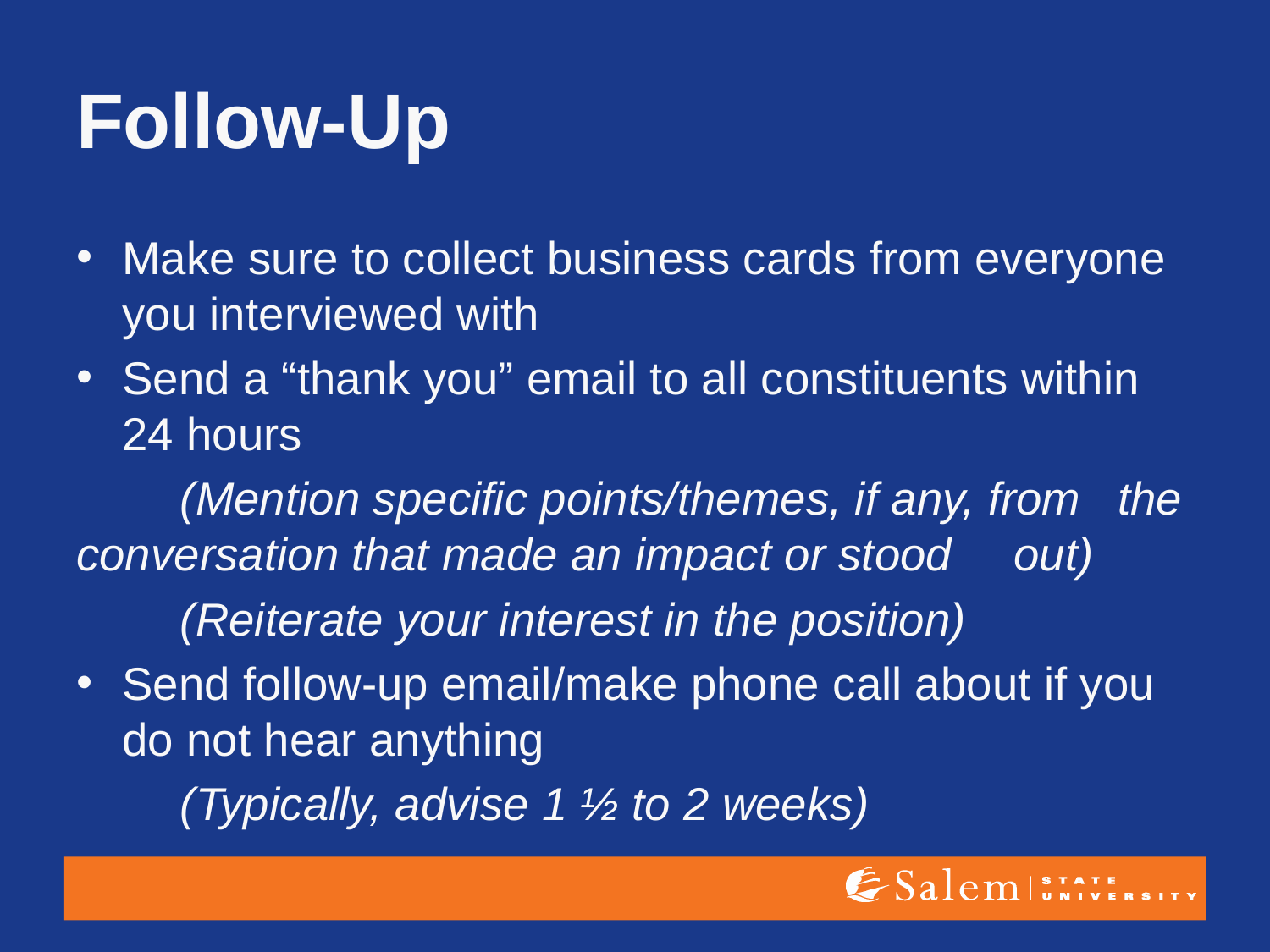

# Follow-Up
Make sure to collect business cards from everyone you interviewed with
Send a “thank you” email to all constituents within 24 hours
	(Mention specific points/themes, if any, from 	the conversation that made an impact or stood 	out)
	(Reiterate your interest in the position)
Send follow-up email/make phone call about if you do not hear anything
	(Typically, advise 1 ½ to 2 weeks)